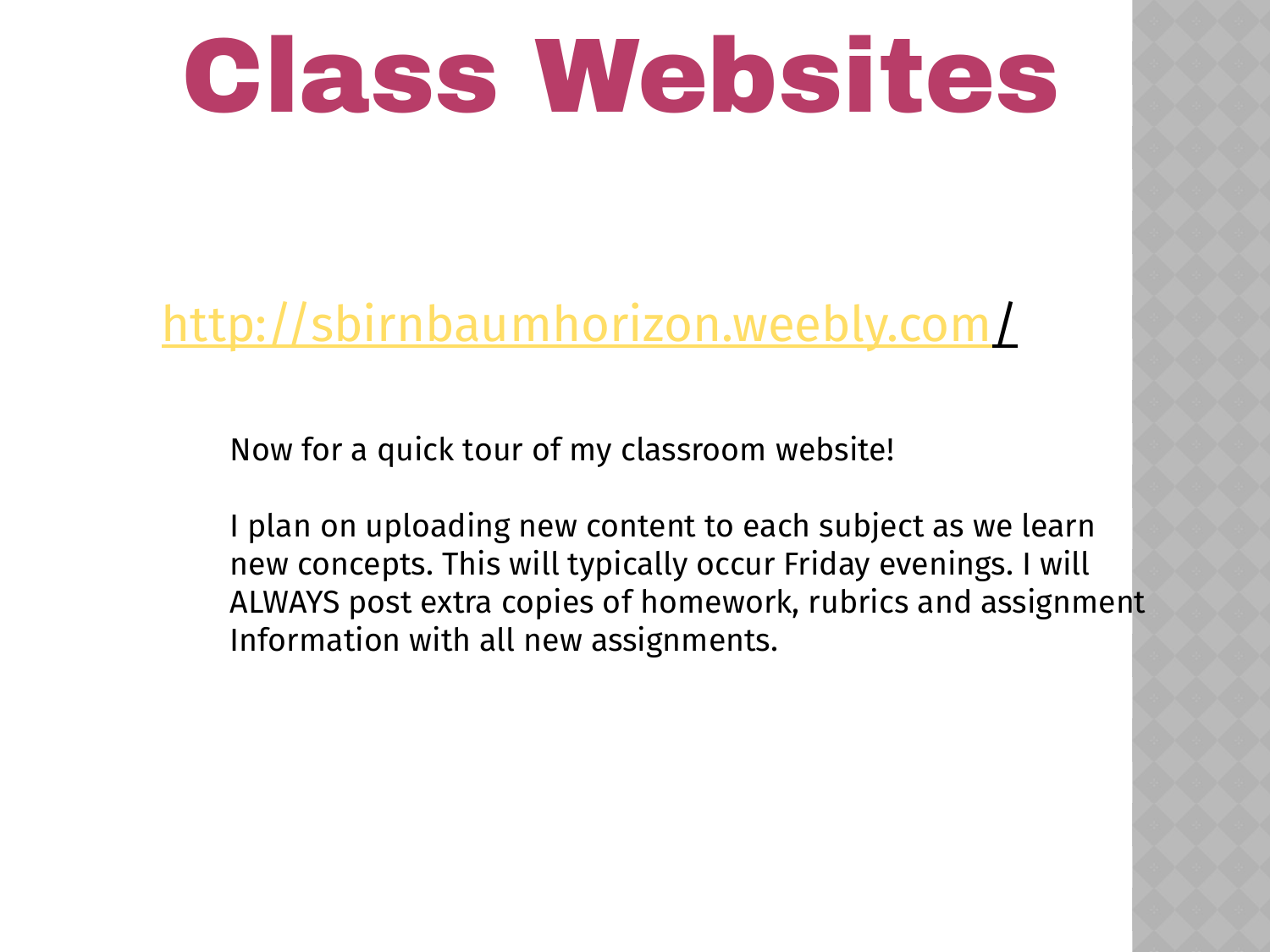

Class Websites

http://sbirnbaumhorizon.weebly.com/
Now for a quick tour of my classroom website!

I plan on uploading new content to each subject as we learn
new concepts. This will typically occur Friday evenings. I will
ALWAYS post extra copies of homework, rubrics and assignment
Information with all new assignments.